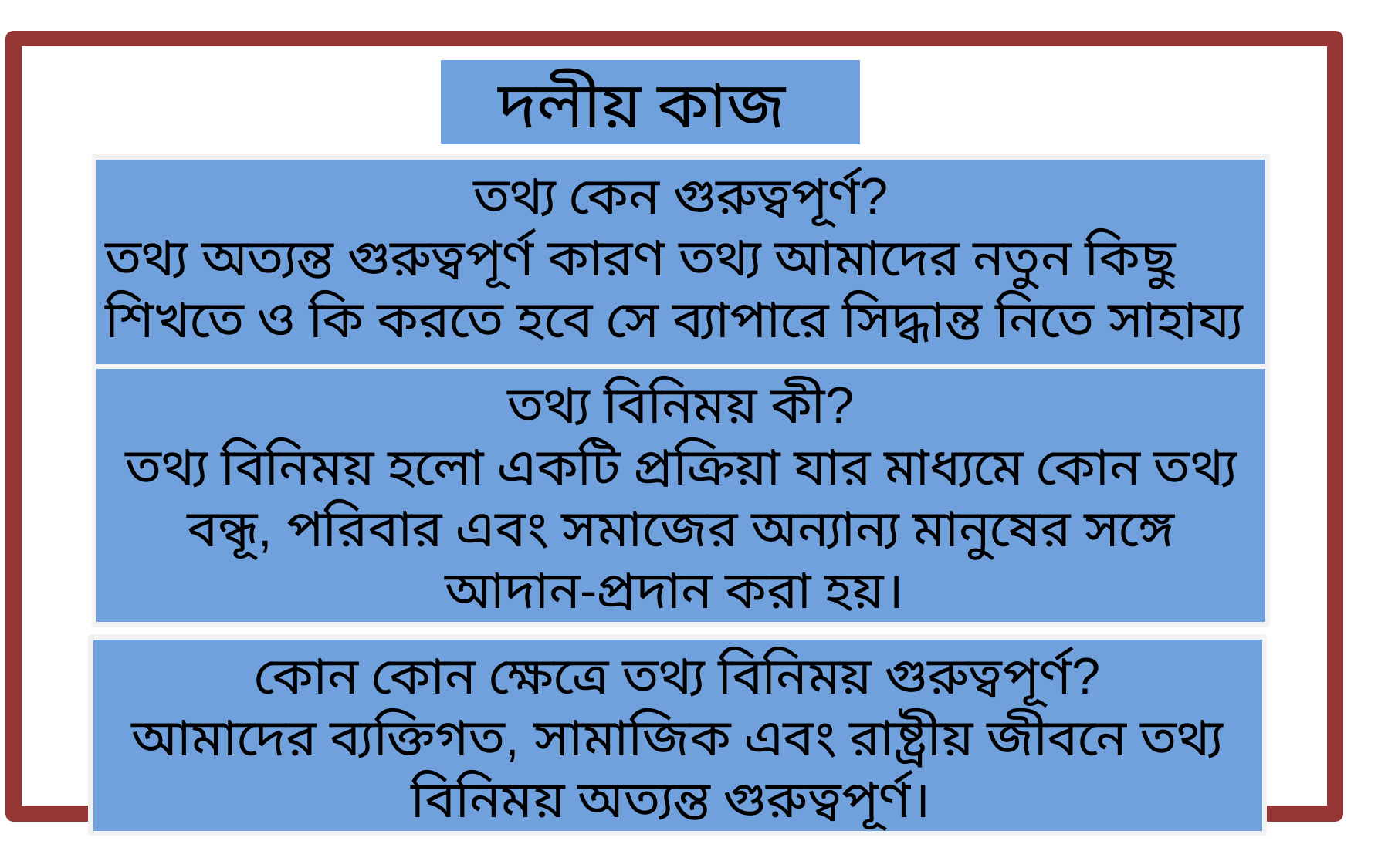

দলীয় কাজ
তথ্য কেন গুরুত্বপূর্ণ?
তথ্য অত্যন্ত গুরুত্বপূর্ণ কারণ তথ্য আমাদের নতুন কিছু শিখতে ও কি করতে হবে সে ব্যাপারে সিদ্ধান্ত নিতে সাহায্য করে।
তথ্য বিনিময় কী?
তথ্য বিনিময় হলো একটি প্রক্রিয়া যার মাধ্যমে কোন তথ্য বন্ধূ, পরিবার এবং সমাজের অন্যান্য মানুষের সঙ্গে আদান-প্রদান করা হয়।
কোন কোন ক্ষেত্রে তথ্য বিনিময় গুরুত্বপূর্ণ?
আমাদের ব্যক্তিগত, সামাজিক এবং রাষ্ট্রীয় জীবনে তথ্য বিনিময় অত্যন্ত গুরুত্বপূর্ণ।